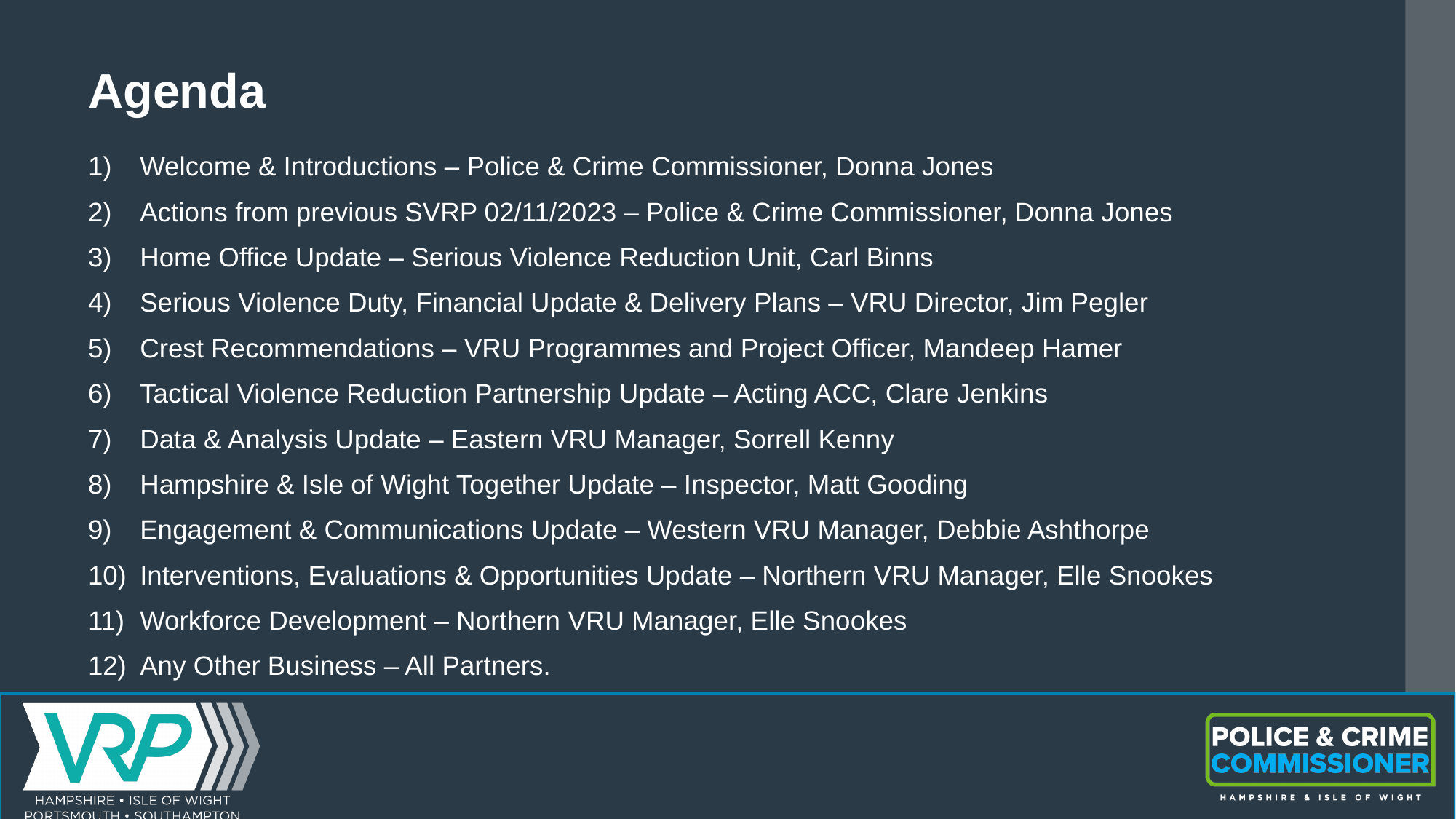

# Agenda
Welcome & Introductions – Police & Crime Commissioner, Donna Jones
Actions from previous SVRP 02/11/2023 – Police & Crime Commissioner, Donna Jones
Home Office Update – Serious Violence Reduction Unit, Carl Binns
Serious Violence Duty, Financial Update & Delivery Plans – VRU Director, Jim Pegler
Crest Recommendations – VRU Programmes and Project Officer, Mandeep Hamer
Tactical Violence Reduction Partnership Update – Acting ACC, Clare Jenkins
Data & Analysis Update – Eastern VRU Manager, Sorrell Kenny
Hampshire & Isle of Wight Together Update – Inspector, Matt Gooding
Engagement & Communications Update – Western VRU Manager, Debbie Ashthorpe
Interventions, Evaluations & Opportunities Update – Northern VRU Manager, Elle Snookes
Workforce Development – Northern VRU Manager, Elle Snookes
Any Other Business – All Partners.